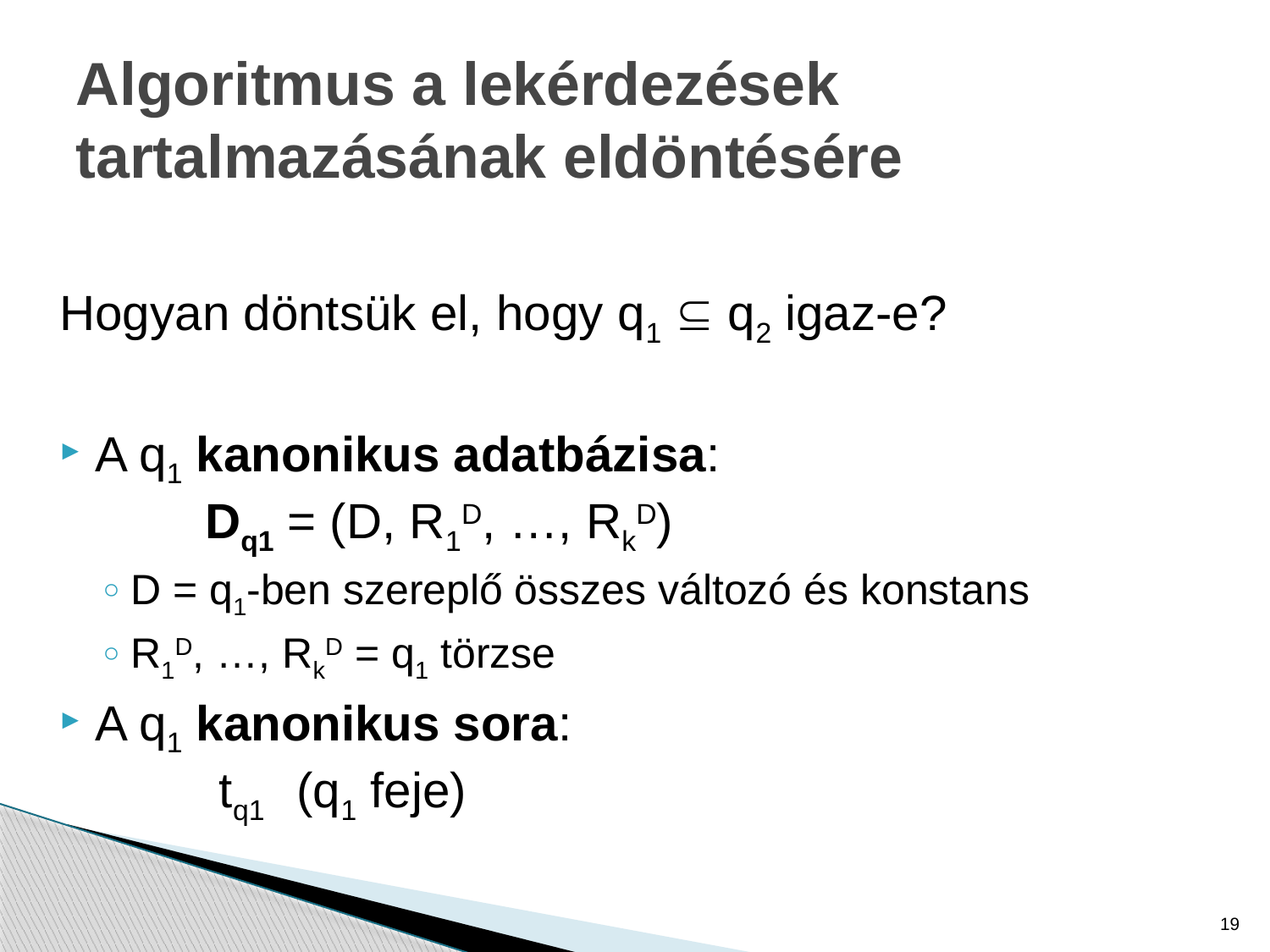

# Algoritmus a lekérdezések tartalmazásának eldöntésére
Hogyan döntsük el, hogy q1 ⊆ q2 igaz-e?

A q1 kanonikus adatbázisa:
        Dq1 = (D, R1D, …, RkD)
D = q1-ben szereplő összes változó és konstans
R1D, …, RkD = q1 törzse
A q1 kanonikus sora:
         tq1    (q1 feje)
19